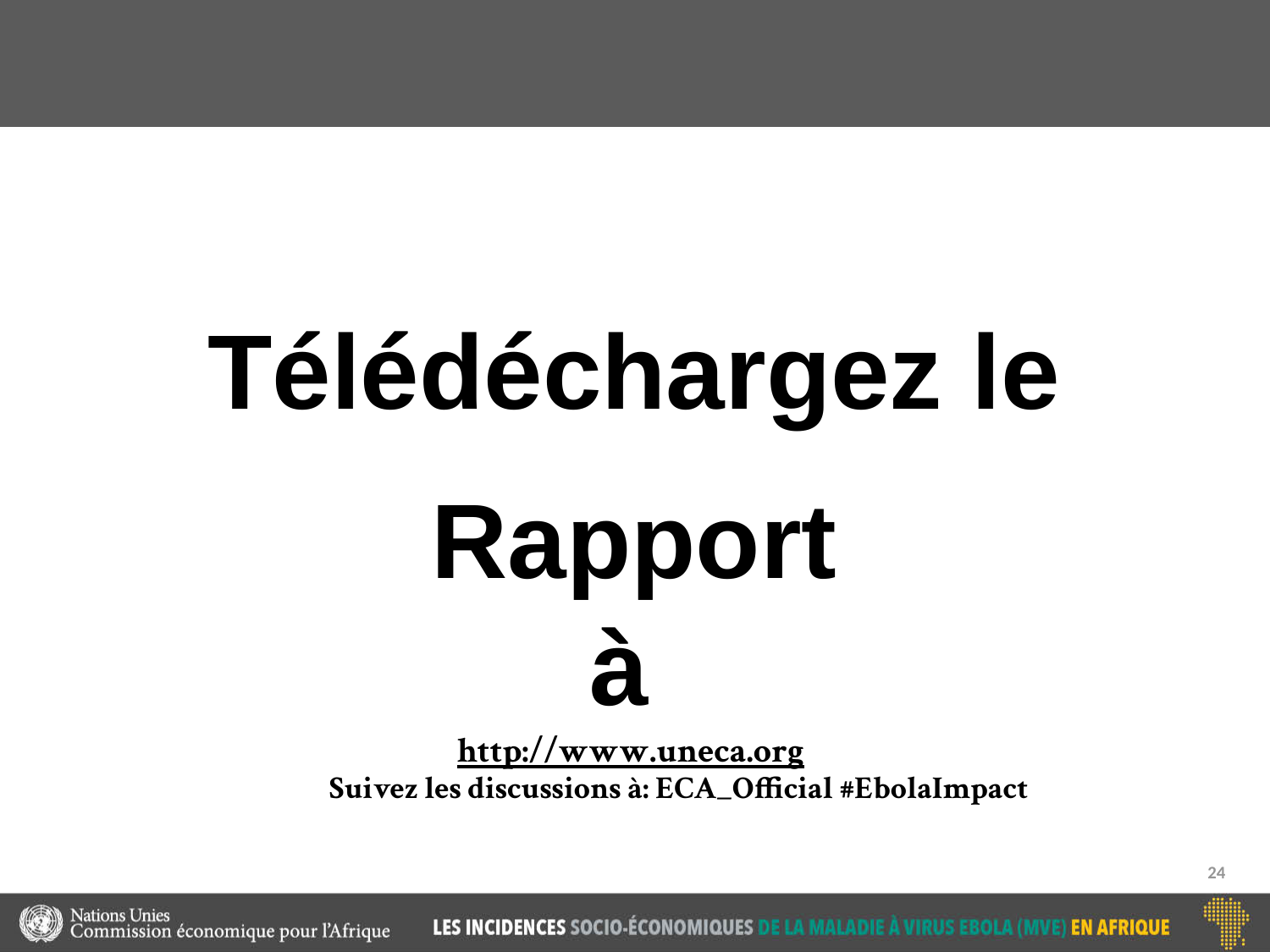

Télédéchargez le Rapport
à
http://www.uneca.org

Suivez les discussions à: ECA_Official #EbolaImpact
24